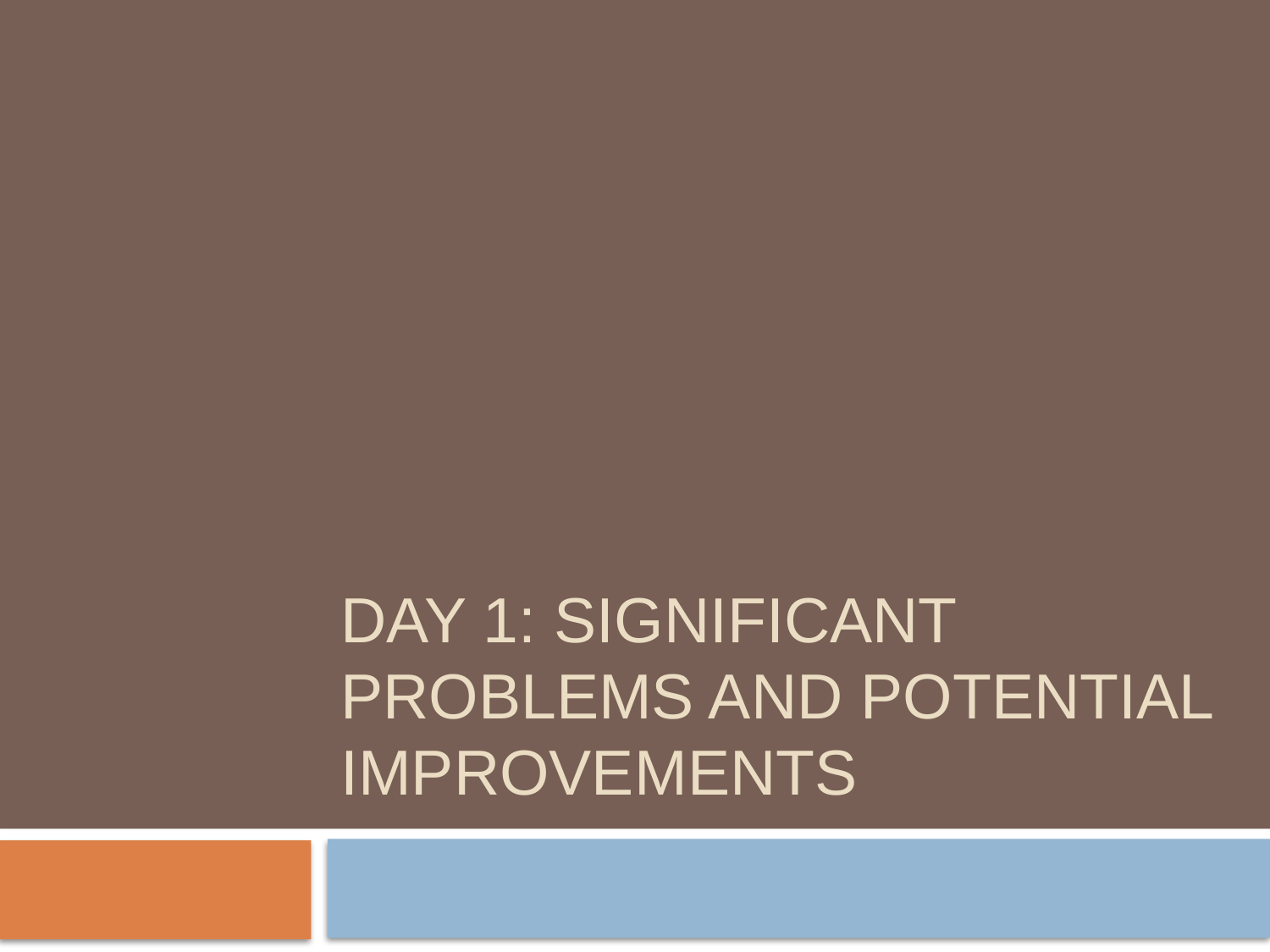

# Day 1: Significant  Problems and potential improvements